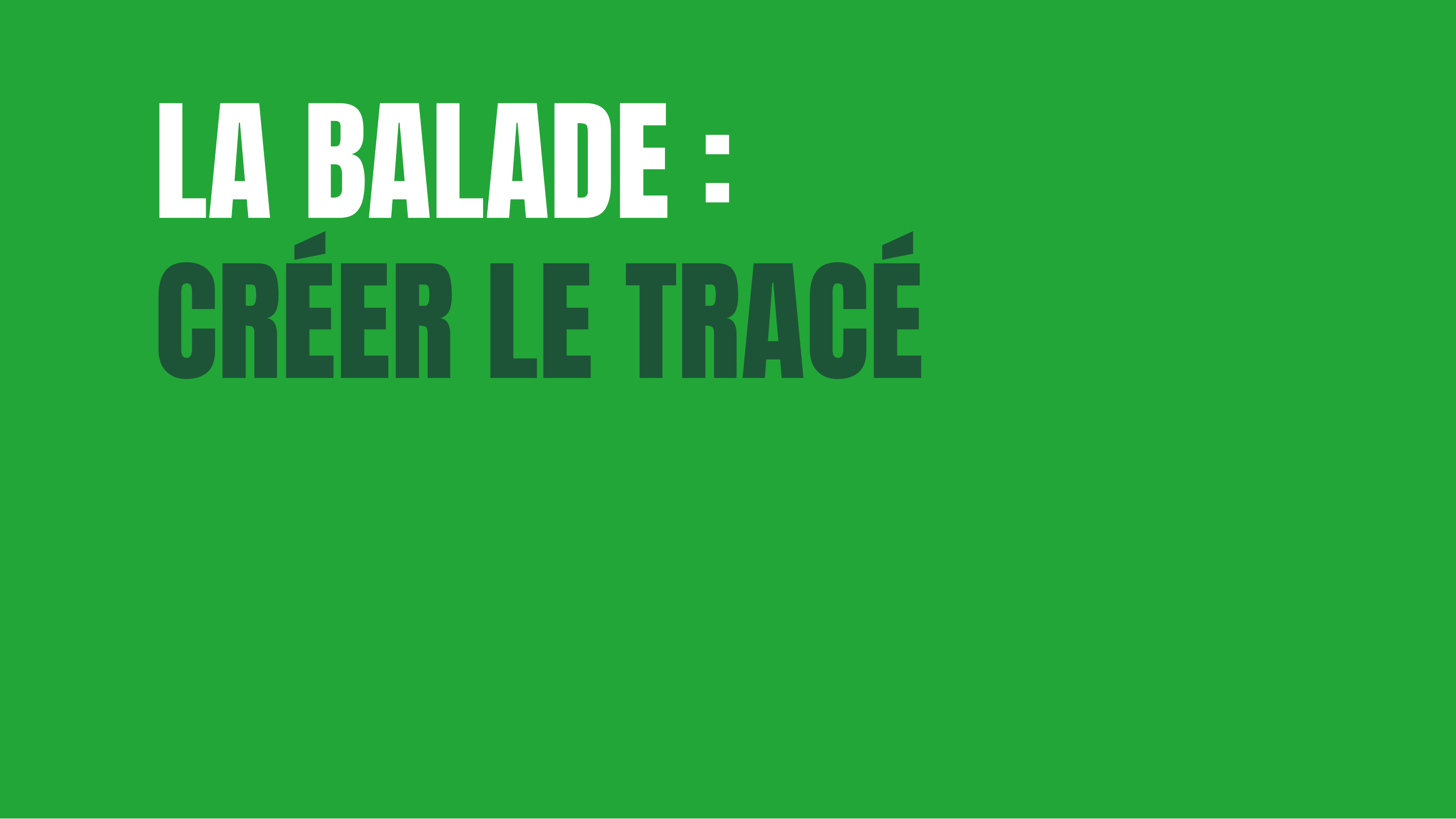

LA BALADE :
CRÉER LE TRACÉ

Food Transect | Collège G.ROSSET | 2023